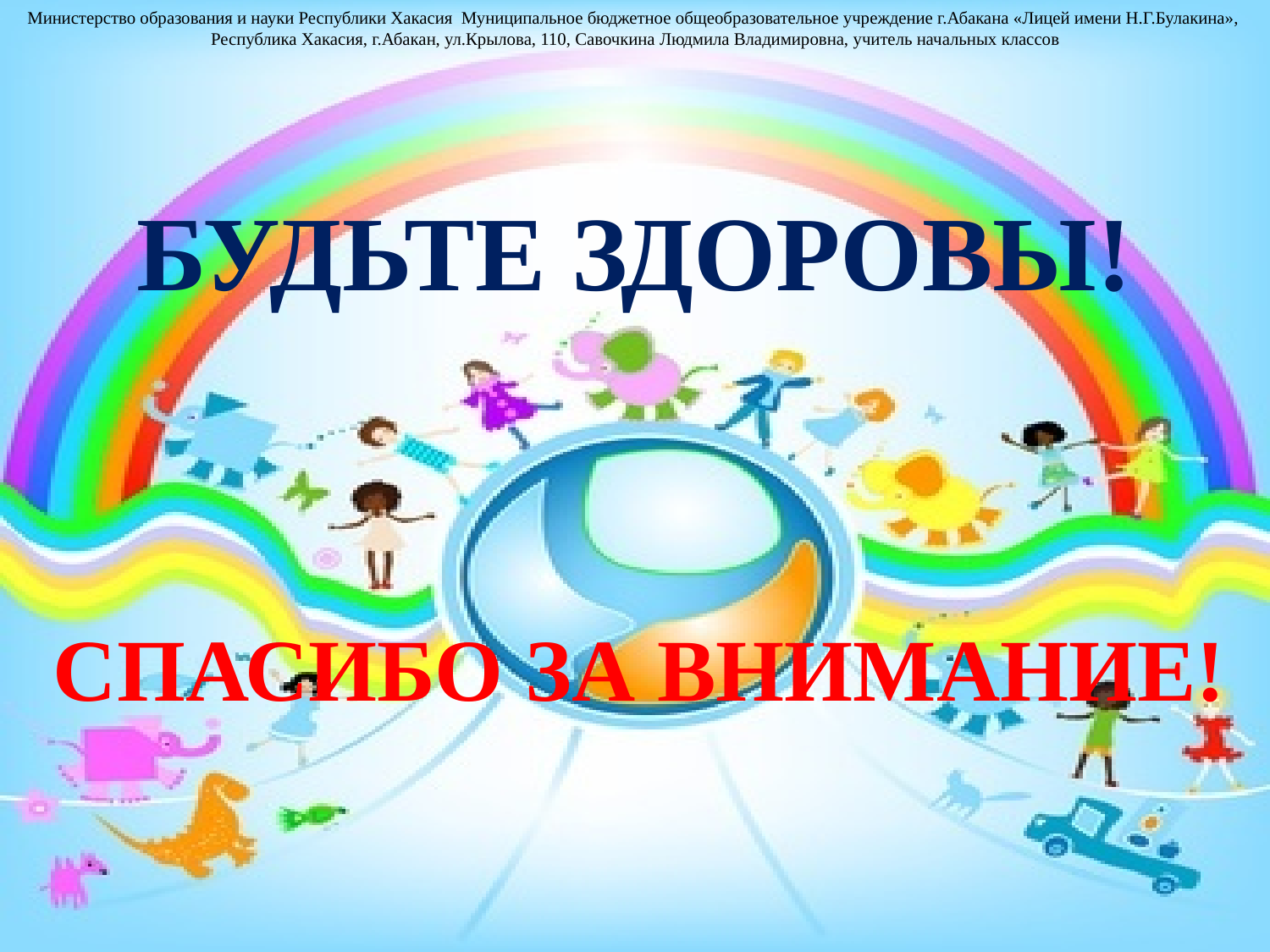

Министерство образования и науки Республики Хакасия  Муниципальное бюджетное общеобразовательное учреждение г.Абакана «Лицей имени Н.Г.Булакина»,
Республика Хакасия, г.Абакан, ул.Крылова, 110, Савочкина Людмила Владимировна, учитель начальных классов
# БУДЬТЕ ЗДОРОВЫ!
СПАСИБО ЗА ВНИМАНИЕ!